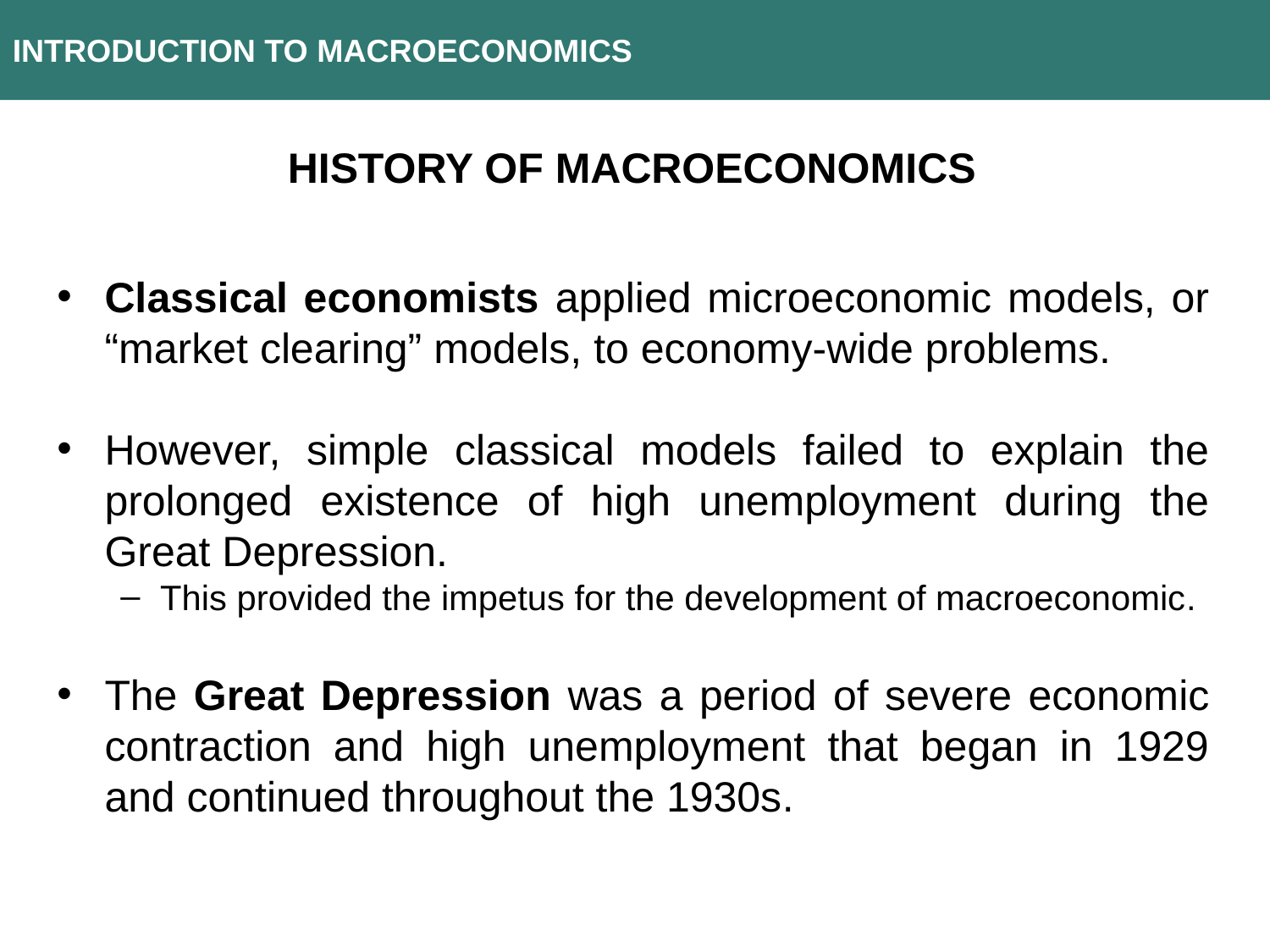

INTRODUCTION TO MACROECONOMICS
History of macroeconomics
Classical economists applied microeconomic models, or “market clearing” models, to economy-wide problems.

However, simple classical models failed to explain the prolonged existence of high unemployment during the Great Depression.
This provided the impetus for the development of macroeconomic.

The Great Depression was a period of severe economic contraction and high unemployment that began in 1929 and continued throughout the 1930s.